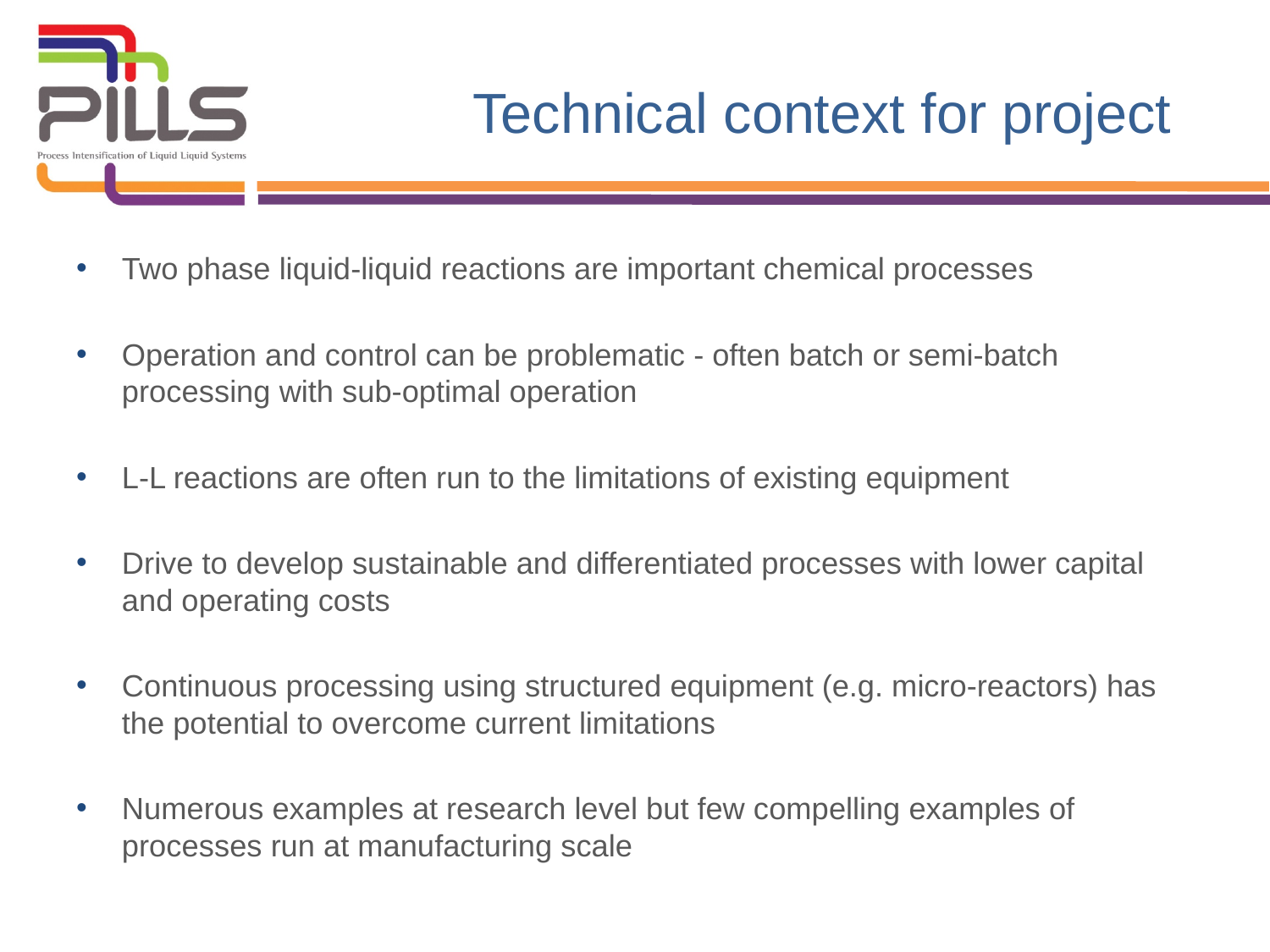

# Technical context for project
Two phase liquid-liquid reactions are important chemical processes

Operation and control can be problematic - often batch or semi-batch processing with sub-optimal operation

L-L reactions are often run to the limitations of existing equipment

Drive to develop sustainable and differentiated processes with lower capital and operating costs

Continuous processing using structured equipment (e.g. micro-reactors) has the potential to overcome current limitations

Numerous examples at research level but few compelling examples of processes run at manufacturing scale